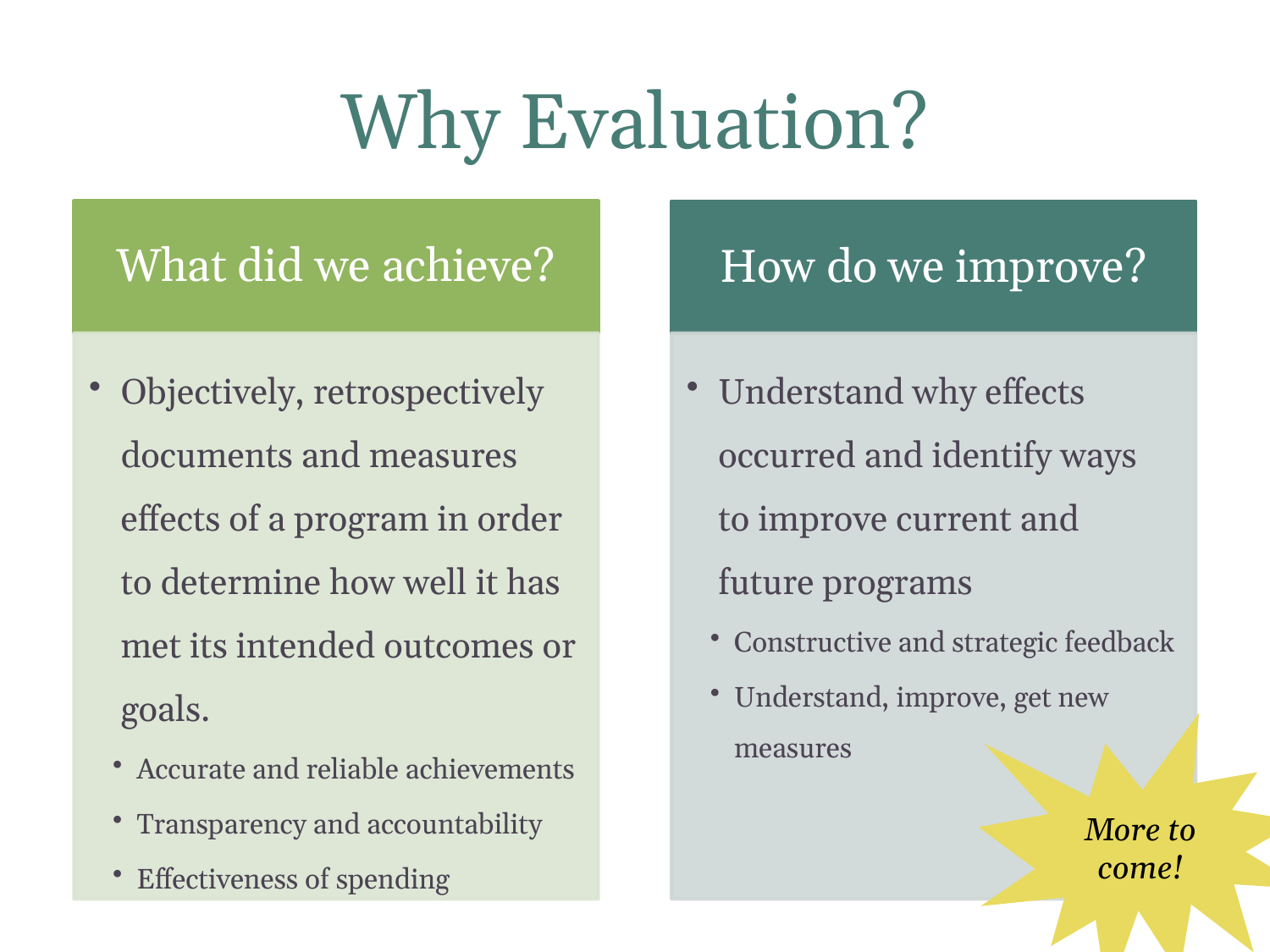

# Why Evaluation?
What did we achieve?
Objectively, retrospectively documents and measures effects of a program in order to determine how well it has met its intended outcomes or goals.
Accurate and reliable achievements
Transparency and accountability
Effectiveness of spending
How do we improve?
Understand why effects occurred and identify ways to improve current and future programs
Constructive and strategic feedback
Understand, improve, get new measures
More to come!